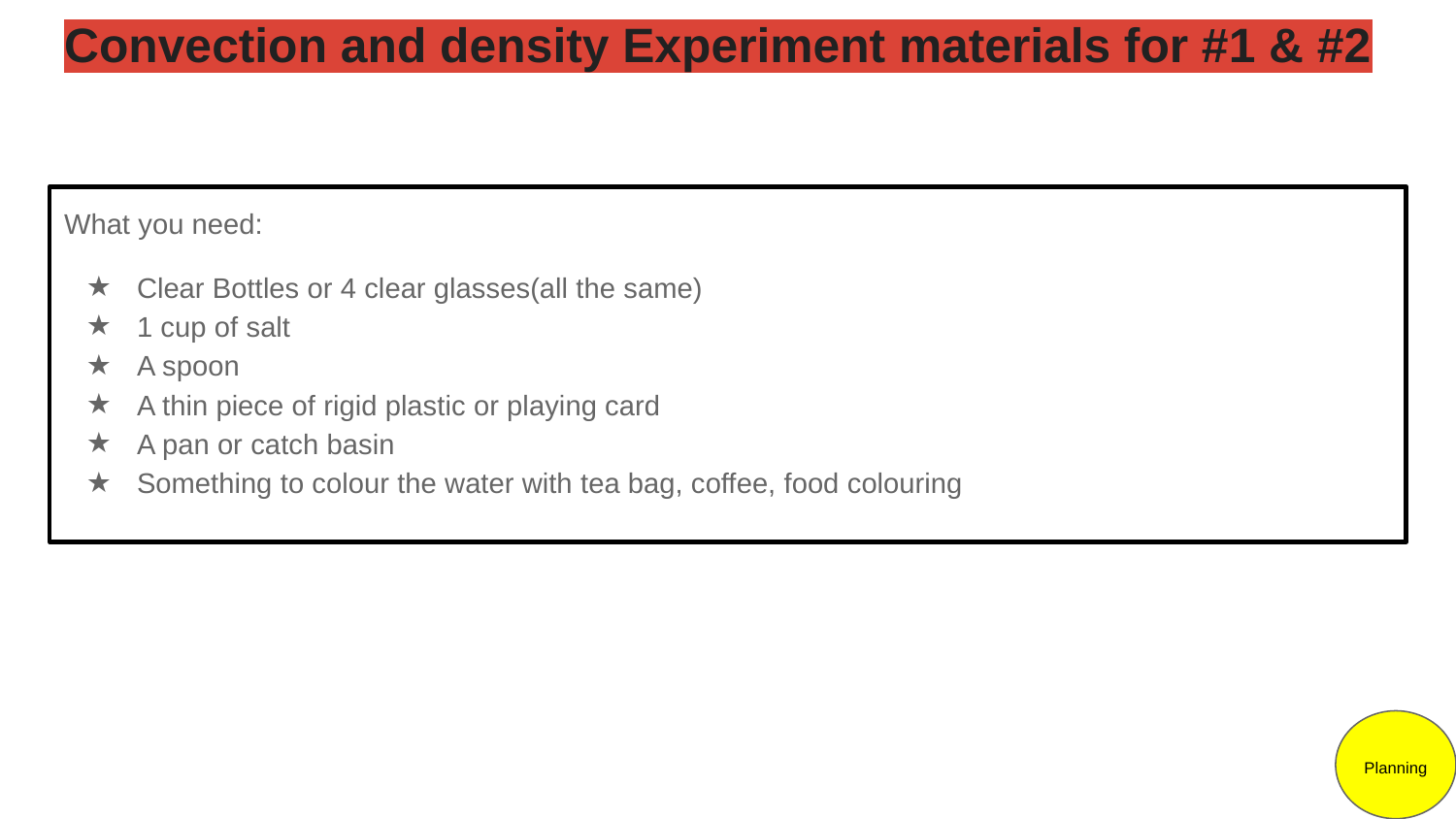

# Convection and density Experiment materials for #1 & #2
What you need:
Clear Bottles or 4 clear glasses(all the same)
1 cup of salt
A spoon
A thin piece of rigid plastic or playing card
A pan or catch basin
Something to colour the water with tea bag, coffee, food colouring

Planning